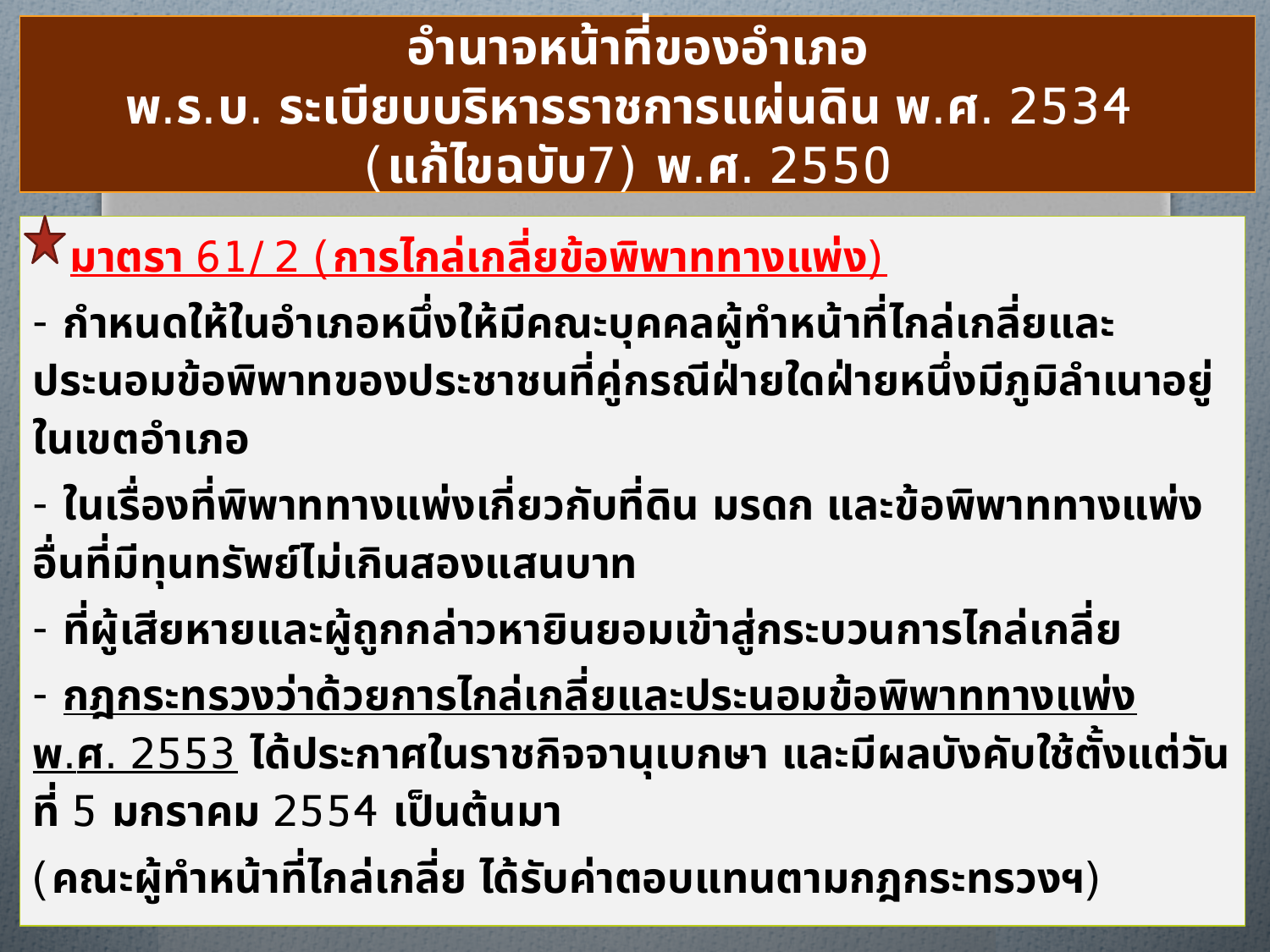

# อำนาจหน้าที่ของอำเภอ พ.ร.บ. ระเบียบบริหารราชการแผ่นดิน พ.ศ. 2534 (แก้ไขฉบับ7) พ.ศ. 2550
   มาตรา 61/2 (การไกล่เกลี่ยข้อพิพาททางแพ่ง)
- กำหนดให้ในอำเภอหนึ่งให้มีคณะบุคคลผู้ทำหน้าที่ไกล่เกลี่ยและประนอมข้อพิพาทของประชาชนที่คู่กรณีฝ่ายใดฝ่ายหนึ่งมีภูมิลำเนาอยู่ในเขตอำเภอ
- ในเรื่องที่พิพาททางแพ่งเกี่ยวกับที่ดิน มรดก และข้อพิพาททางแพ่งอื่นที่มีทุนทรัพย์ไม่เกินสองแสนบาท
- ที่ผู้เสียหายและผู้ถูกกล่าวหายินยอมเข้าสู่กระบวนการไกล่เกลี่ย
- กฎกระทรวงว่าด้วยการไกล่เกลี่ยและประนอมข้อพิพาททางแพ่ง พ.ศ. 2553 ได้ประกาศในราชกิจจานุเบกษา และมีผลบังคับใช้ตั้งแต่วันที่ 5 มกราคม 2554 เป็นต้นมา
(คณะผู้ทำหน้าที่ไกล่เกลี่ย ได้รับค่าตอบแทนตามกฎกระทรวงฯ)